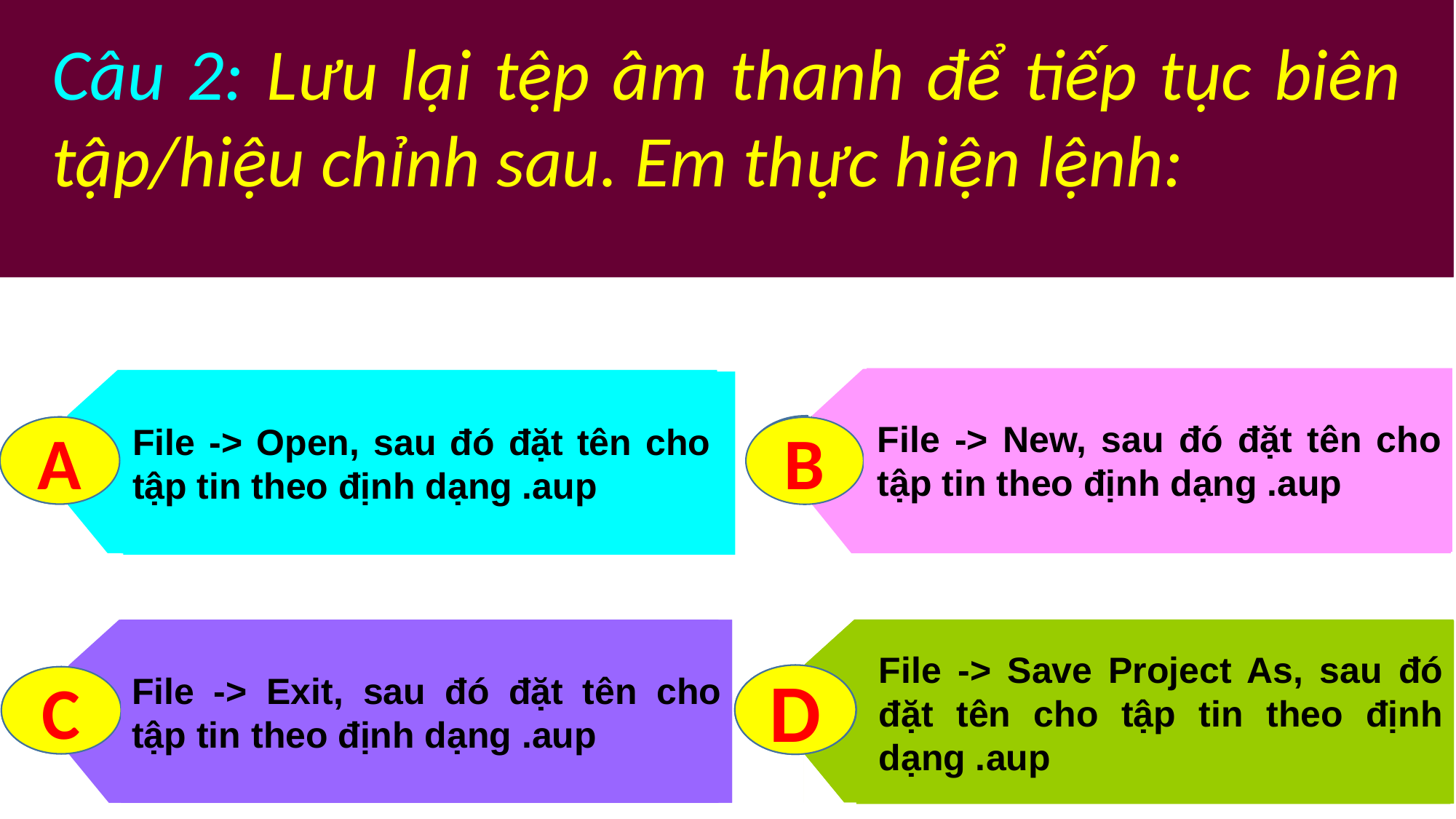

Câu 2: Lưu lại tệp âm thanh để tiếp tục biên tập/hiệu chỉnh sau. Em thực hiện lệnh:
File -> New, sau đó đặt tên cho tập tin theo định dạng .aup
File -> Open, sau đó đặt tên cho tập tin theo định dạng .aup
File -> Exit, sau đó đặt tên cho tập tin theo định dạng .aup
File -> Save Project As, sau đó đặt tên cho tập tin theo định dạng .aup
D
D